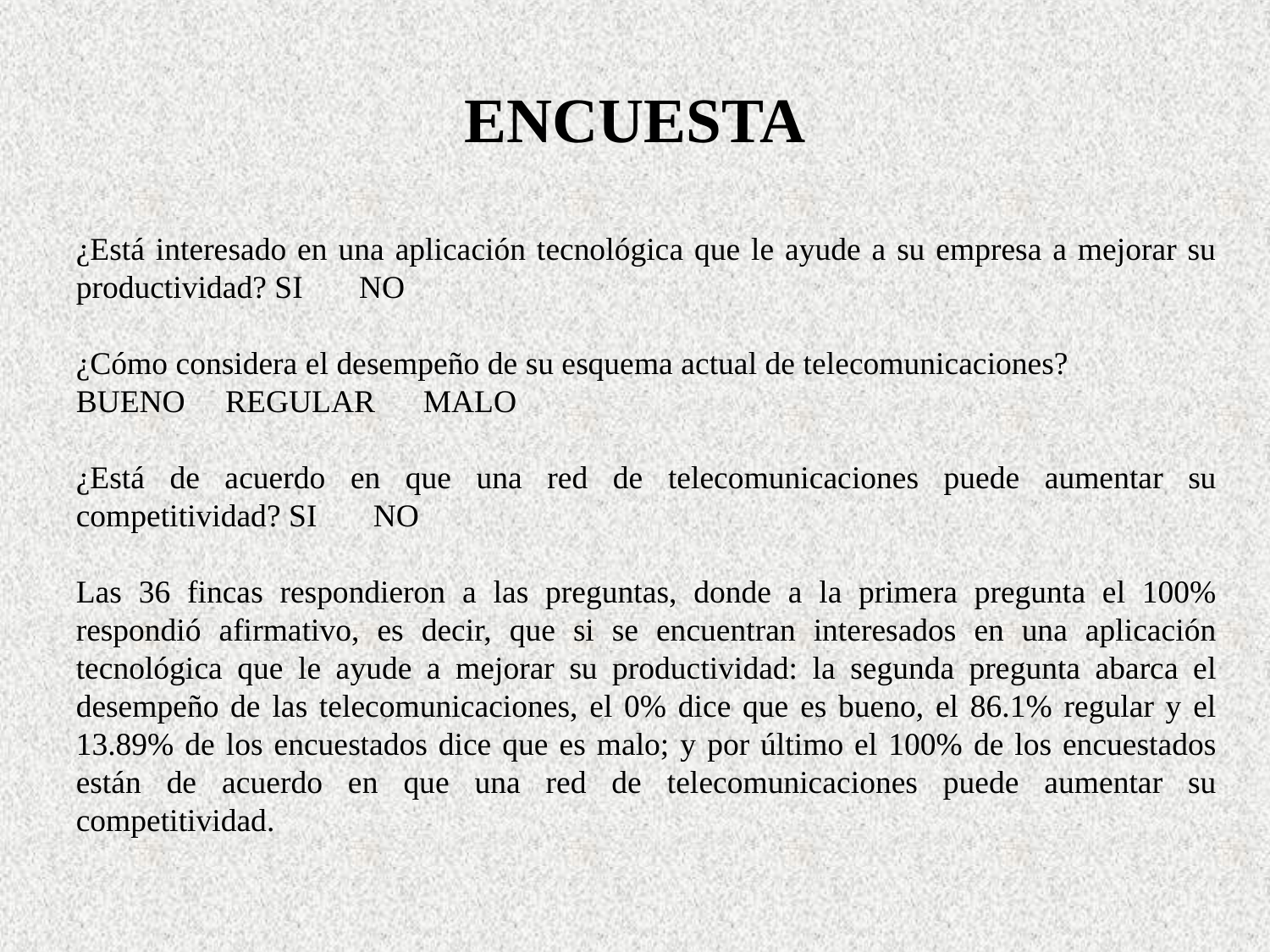

# ENCUESTA
¿Está interesado en una aplicación tecnológica que le ayude a su empresa a mejorar su productividad? SI       NO

¿Cómo considera el desempeño de su esquema actual de telecomunicaciones?
BUENO     REGULAR      MALO

¿Está de acuerdo en que una red de telecomunicaciones puede aumentar su competitividad? SI       NO

Las 36 fincas respondieron a las preguntas, donde a la primera pregunta el 100% respondió afirmativo, es decir, que si se encuentran interesados en una aplicación tecnológica que le ayude a mejorar su productividad: la segunda pregunta abarca el desempeño de las telecomunicaciones, el 0% dice que es bueno, el 86.1% regular y el 13.89% de los encuestados dice que es malo; y por último el 100% de los encuestados están de acuerdo en que una red de telecomunicaciones puede aumentar su competitividad.